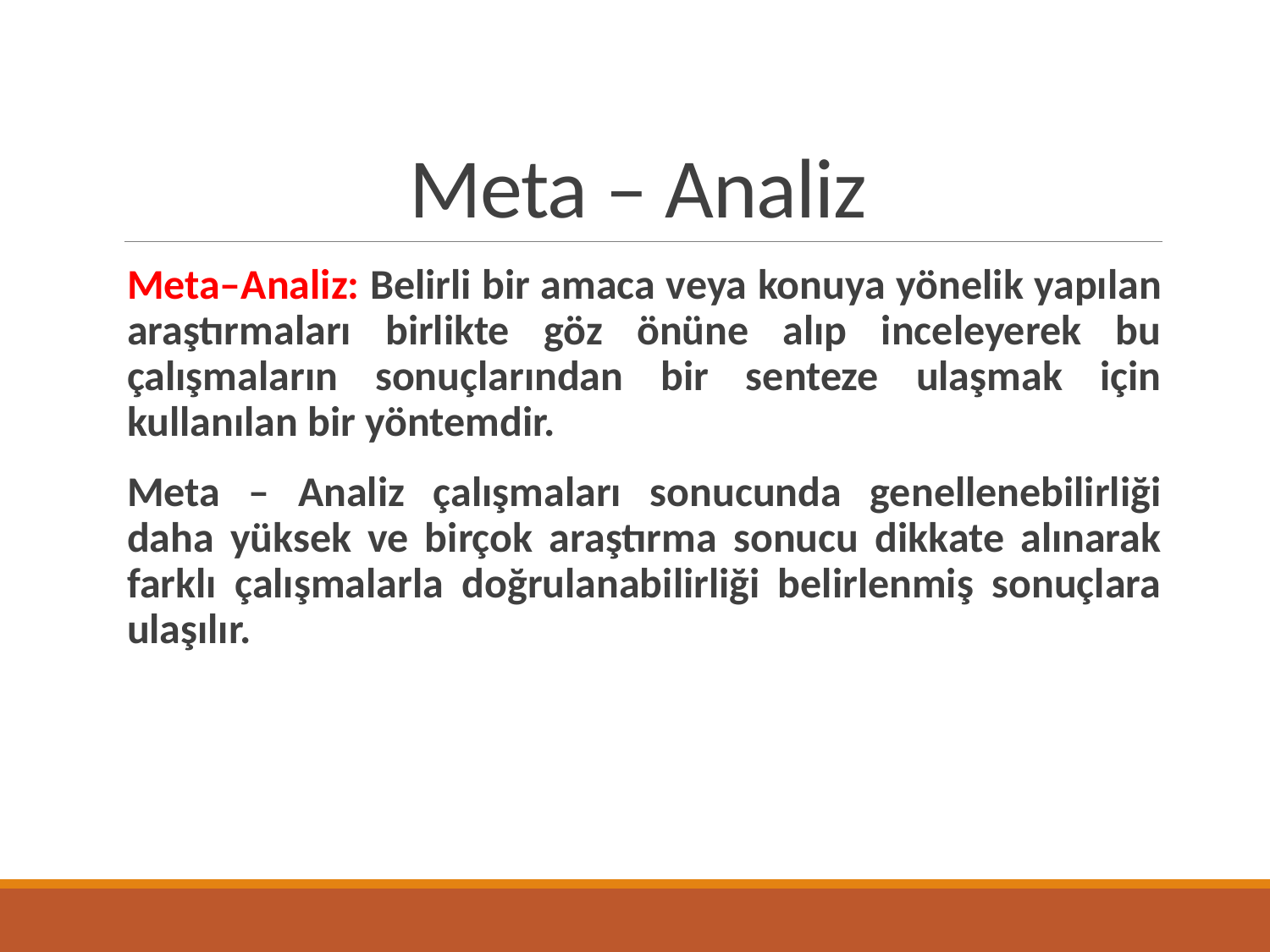

# Meta – Analiz
Meta–Analiz: Belirli bir amaca veya konuya yönelik yapılan araştırmaları birlikte göz önüne alıp inceleyerek bu çalışmaların sonuçlarından bir senteze ulaşmak için kullanılan bir yöntemdir.
Meta – Analiz çalışmaları sonucunda genellenebilirliği daha yüksek ve birçok araştırma sonucu dikkate alınarak farklı çalışmalarla doğrulanabilirliği belirlenmiş sonuçlara ulaşılır.